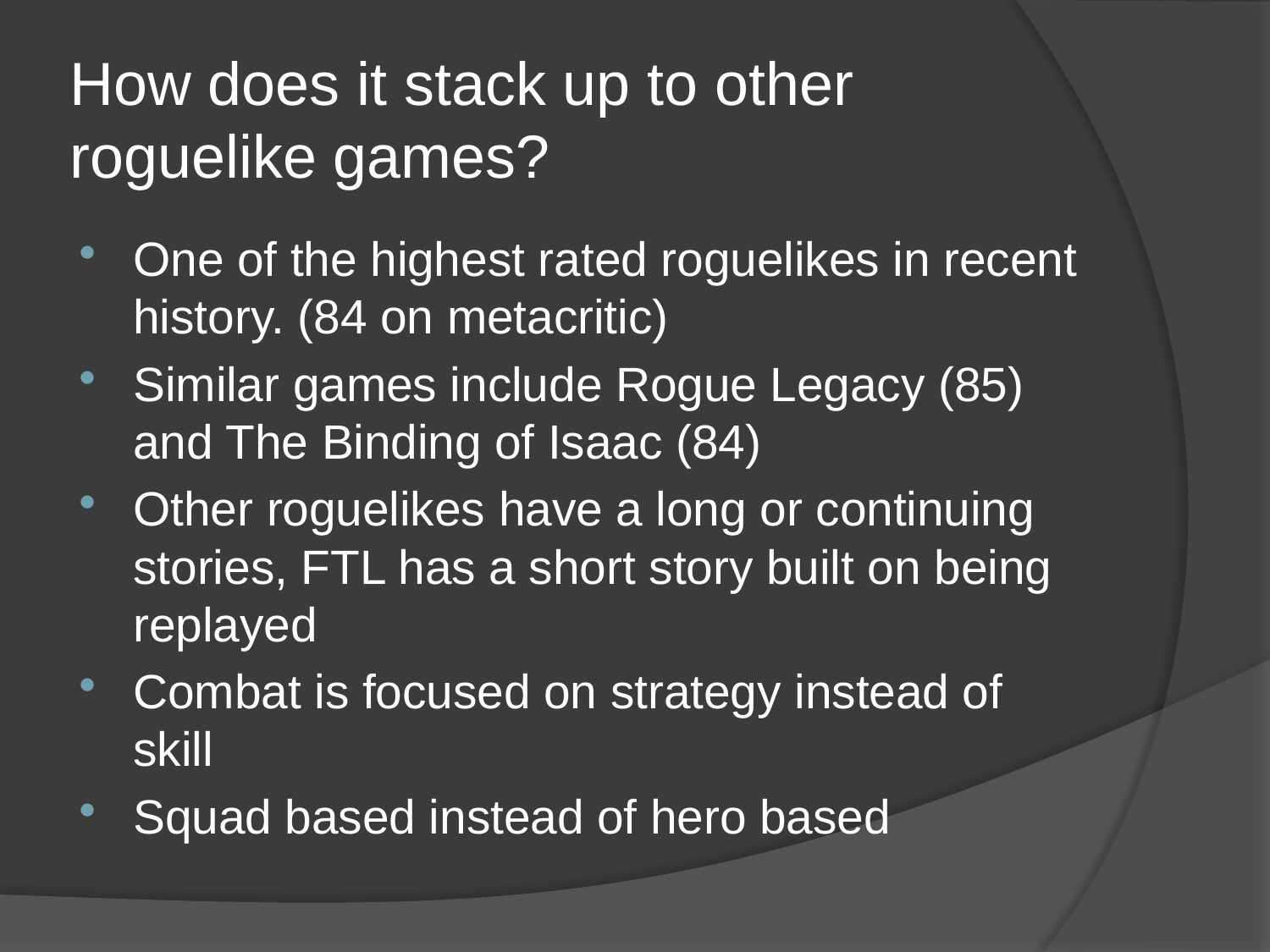

# How does it stack up to other roguelike games?
One of the highest rated roguelikes in recent history. (84 on metacritic)
Similar games include Rogue Legacy (85) and The Binding of Isaac (84)
Other roguelikes have a long or continuing stories, FTL has a short story built on being replayed
Combat is focused on strategy instead of skill
Squad based instead of hero based